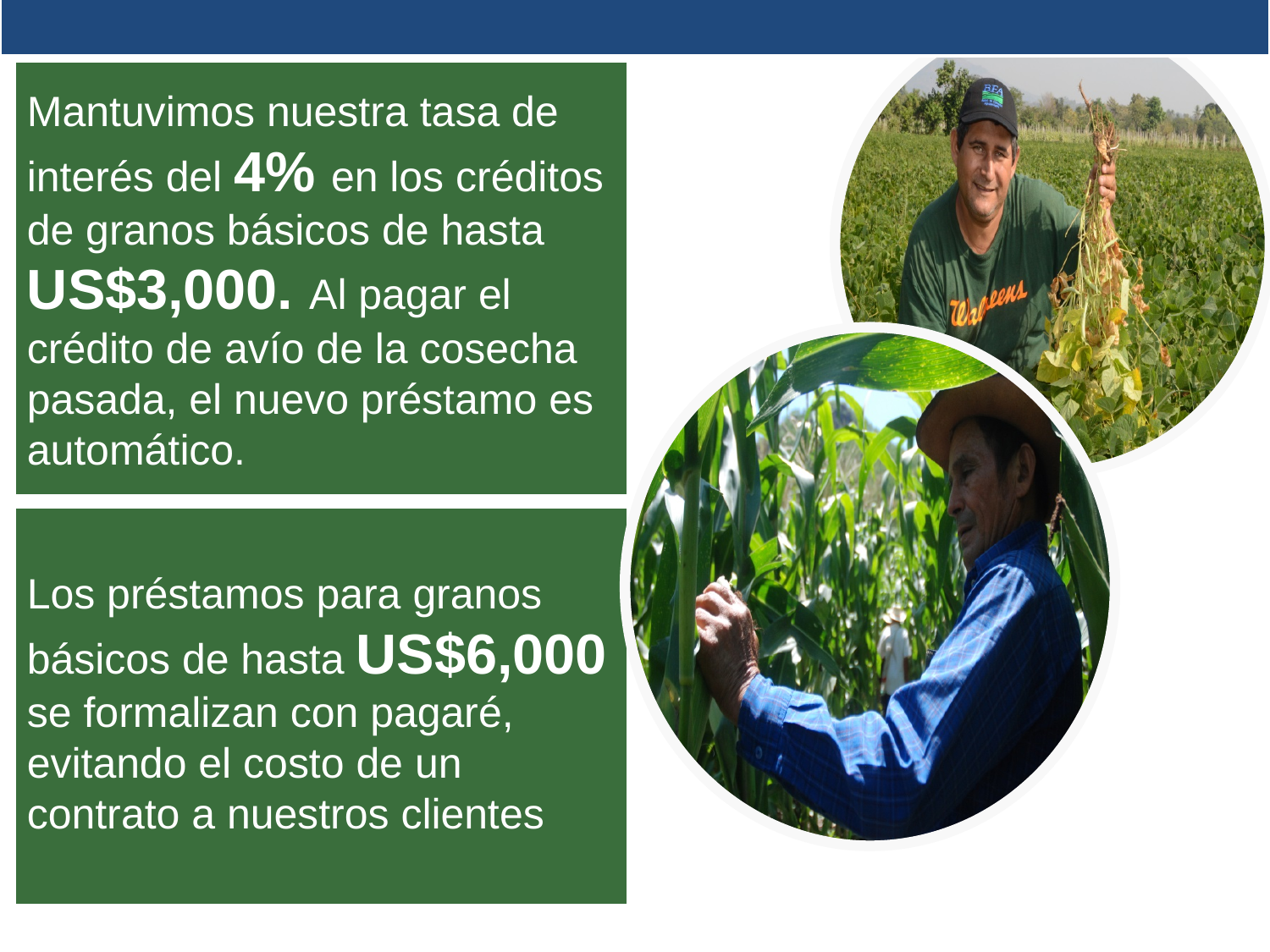

Mantuvimos nuestra tasa de interés del 4% en los créditos de granos básicos de hasta US$3,000. Al pagar el crédito de avío de la cosecha pasada, el nuevo préstamo es automático.

Los préstamos para granos básicos de hasta US$6,000 se formalizan con pagaré, evitando el costo de un contrato a nuestros clientes